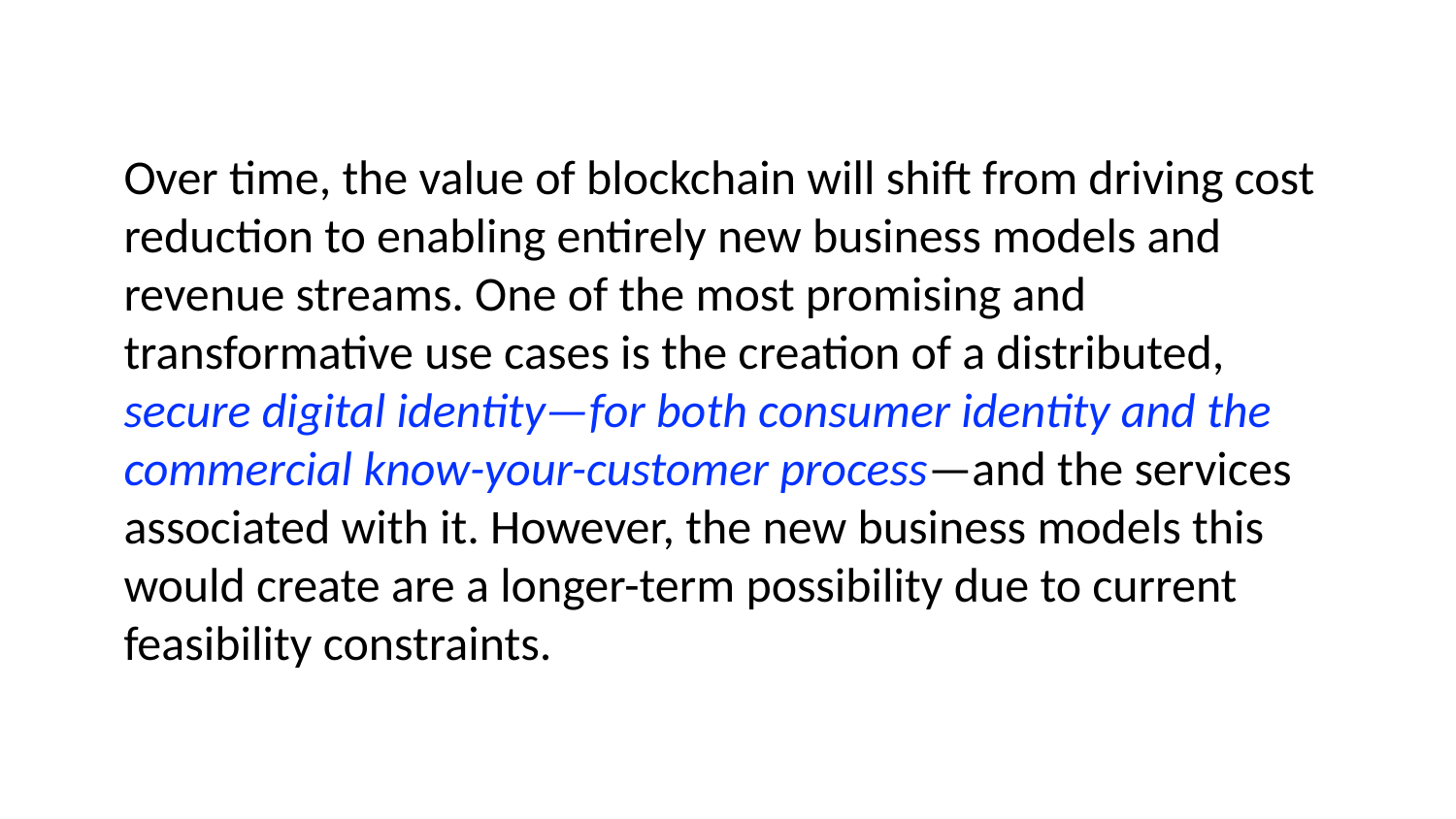

# Over time, the value of blockchain will shift from driving cost reduction to enabling entirely new business models and revenue streams. One of the most promising and transformative use cases is the creation of a distributed, secure digital identity—for both consumer identity and the commercial know-your-customer process—and the services associated with it. However, the new business models this would create are a longer-term possibility due to current feasibility constraints.